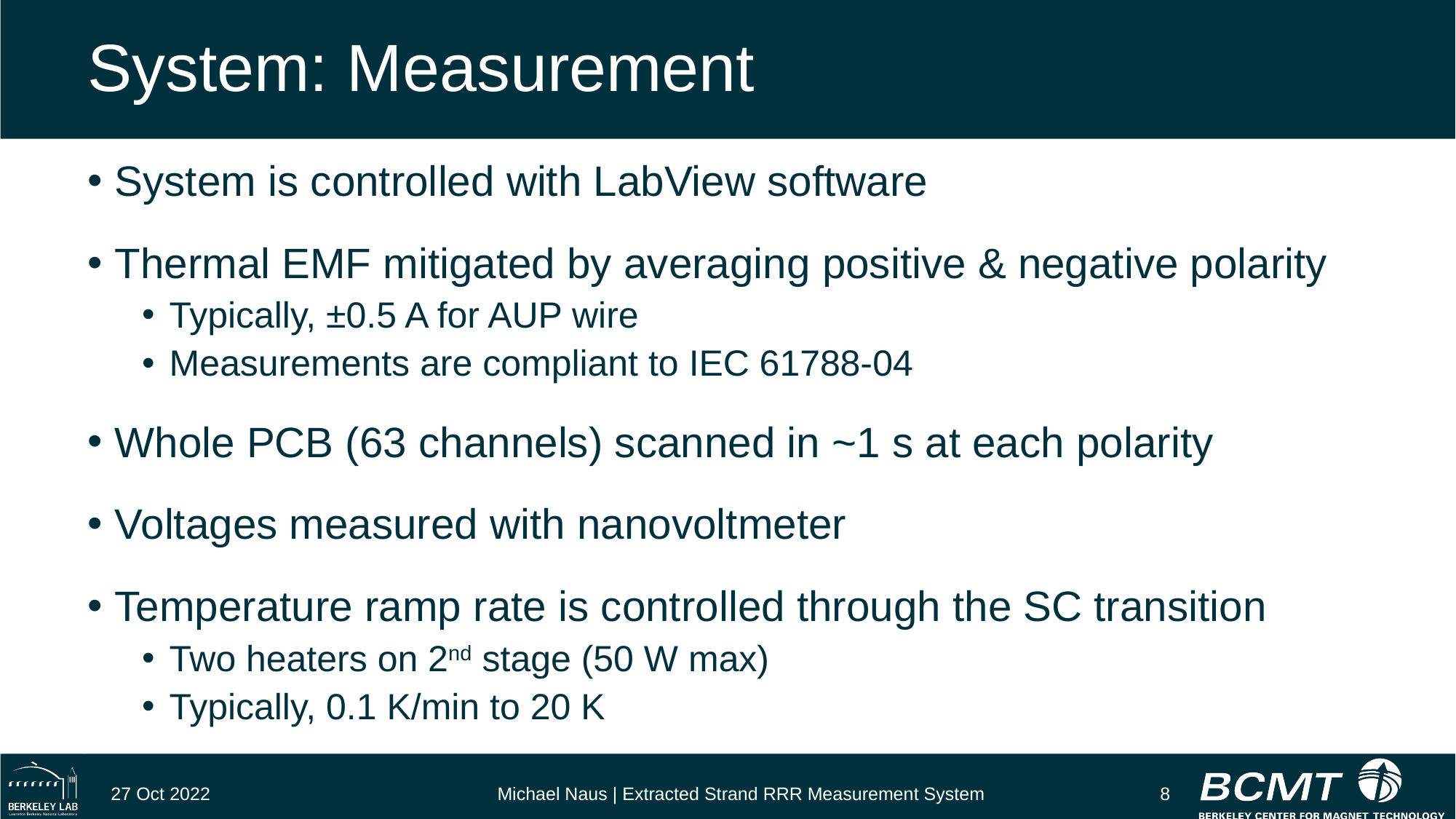

# System: Measurement
System is controlled with LabView software
Thermal EMF mitigated by averaging positive & negative polarity
Typically, ±0.5 A for AUP wire
Measurements are compliant to IEC 61788-04
Whole PCB (63 channels) scanned in ~1 s at each polarity
Voltages measured with nanovoltmeter
Temperature ramp rate is controlled through the SC transition
Two heaters on 2nd stage (50 W max)
Typically, 0.1 K/min to 20 K
27 Oct 2022
Michael Naus | Extracted Strand RRR Measurement System
8